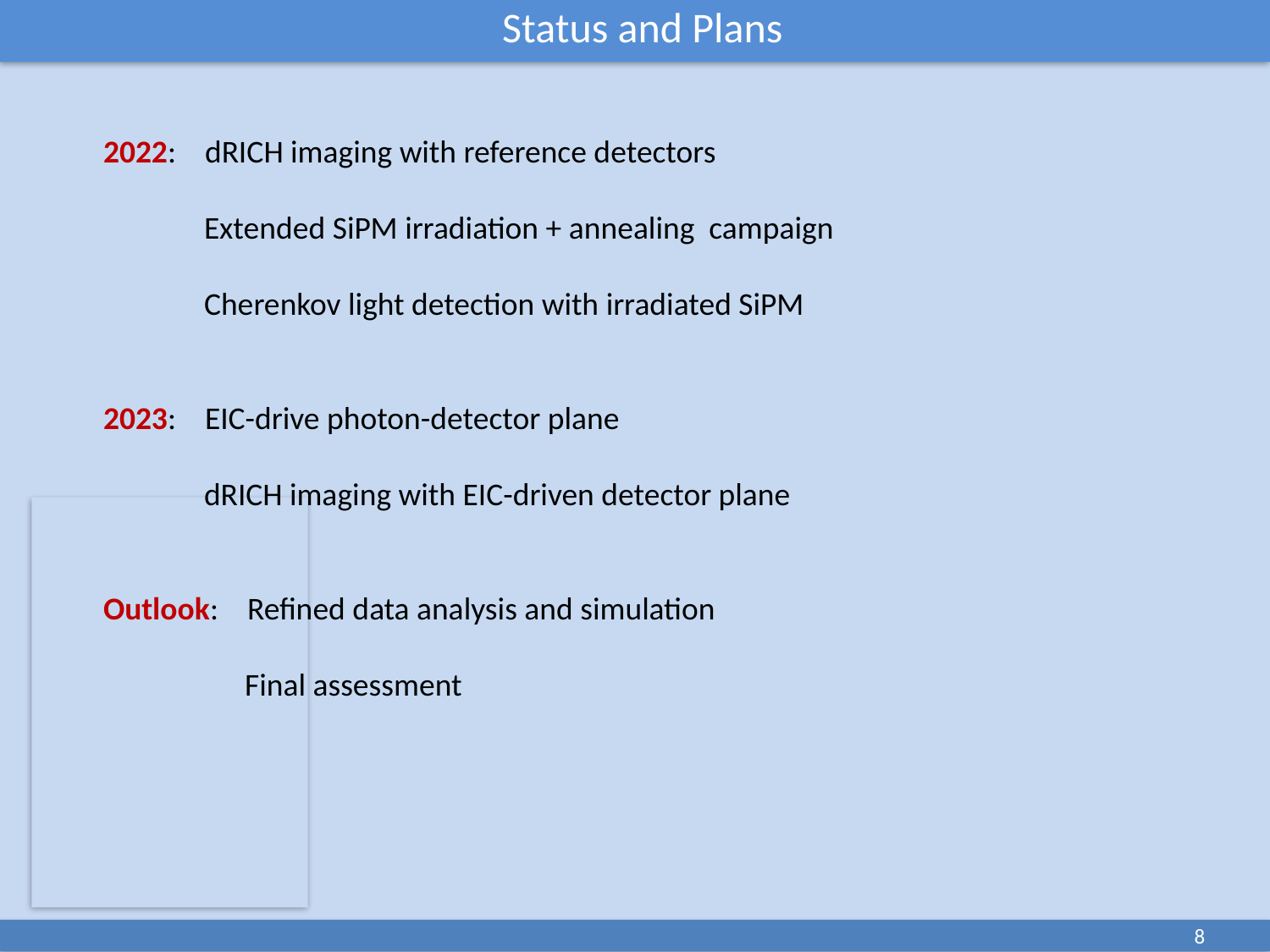

Status and Plans

2022:    dRICH imaging with reference detectors

              Extended SiPM irradiation + annealing  campaign

              Cherenkov light detection with irradiated SiPM

2023:    EIC-drive photon-detector plane

              dRICH imaging with EIC-driven detector plane

Outlook:    Refined data analysis and simulation

              	  Final assessment

8